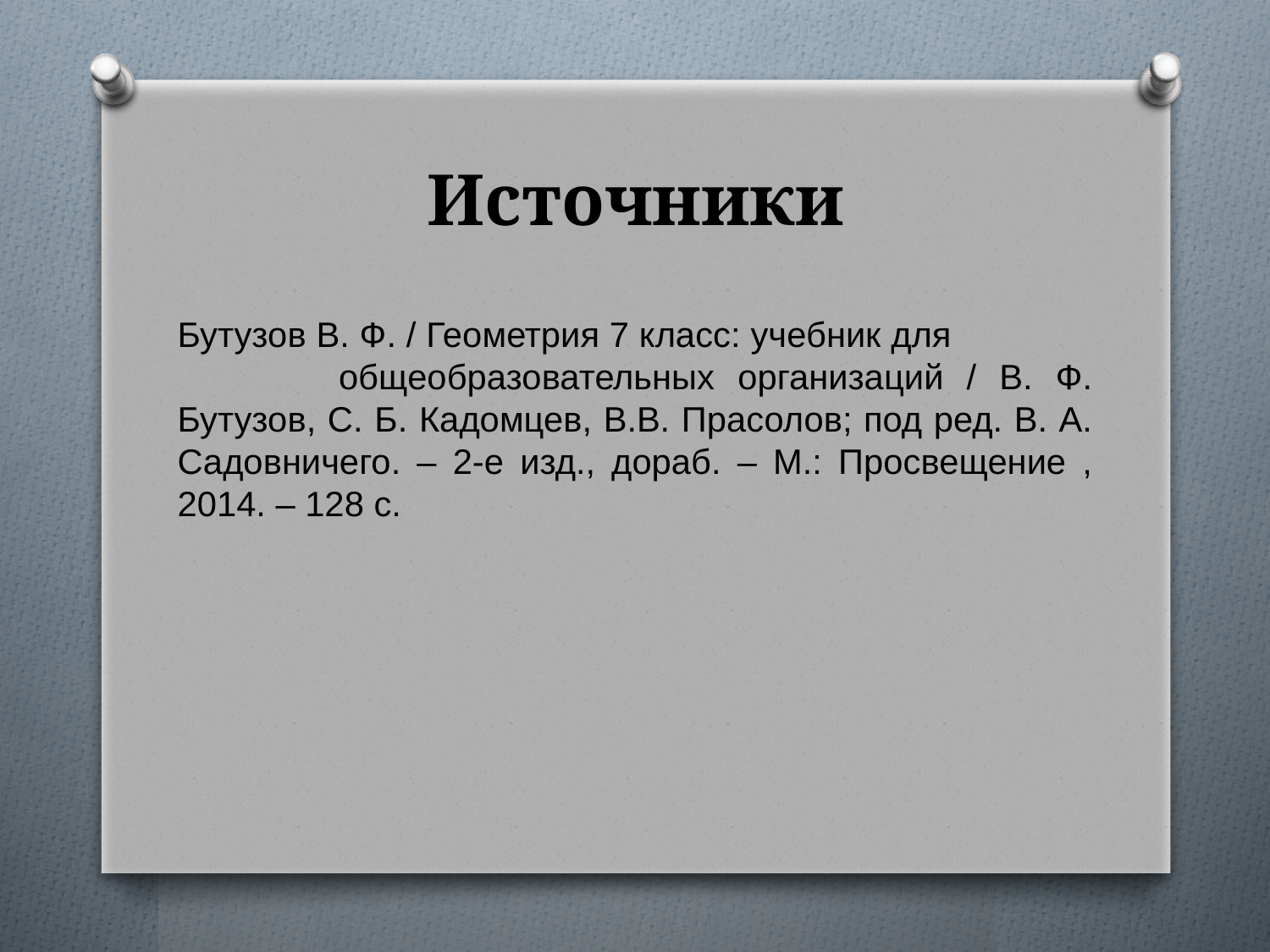

# Источники
Бутузов В. Ф. / Геометрия 7 класс: учебник для                      общеобразовательных организаций / В. Ф. Бутузов, С. Б. Кадомцев, В.В. Прасолов; под ред. В. А. Садовничего. – 2-е изд., дораб. – М.: Просвещение , 2014. – 128 с.